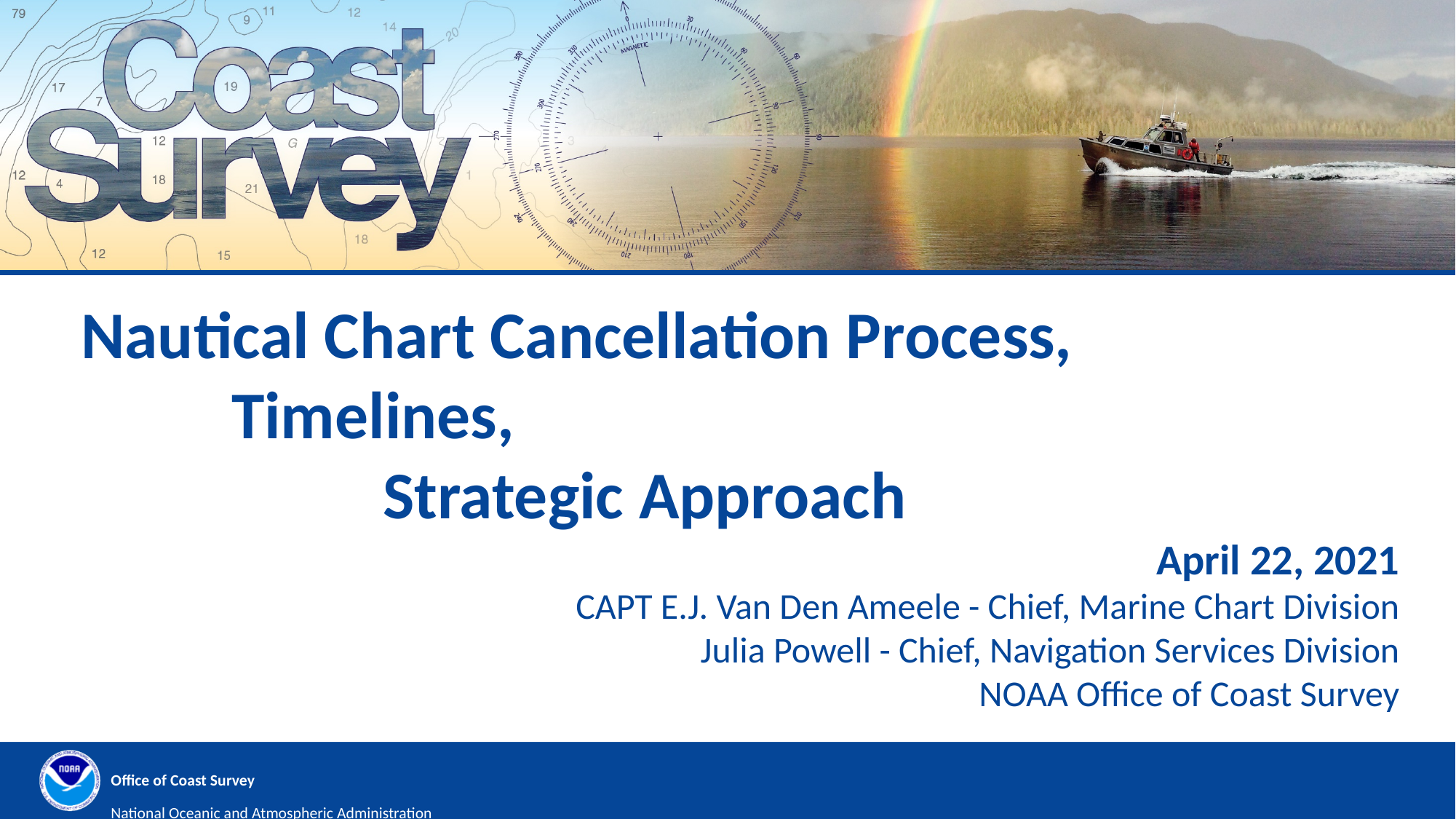

Nautical Chart Cancellation Process,
          Timelines,
                    Strategic Approach
April 22, 2021
CAPT E.J. Van Den Ameele - Chief, Marine Chart Division
Julia Powell - Chief, Navigation Services Division
NOAA Office of Coast Survey